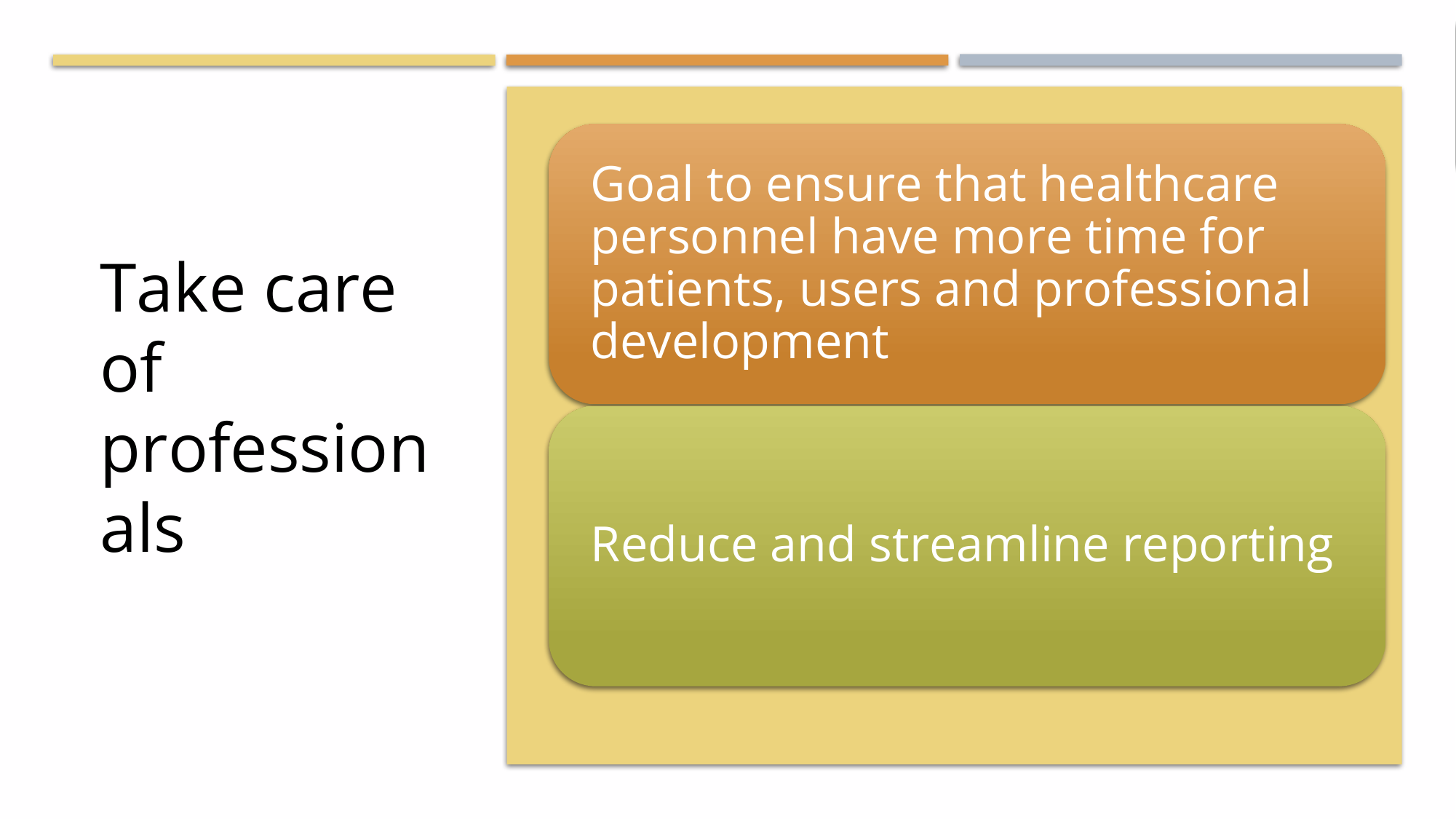

# Take care of professionals
Goal to ensure that healthcare personnel have more time for patients, users and professional development
Reduce and streamline reporting